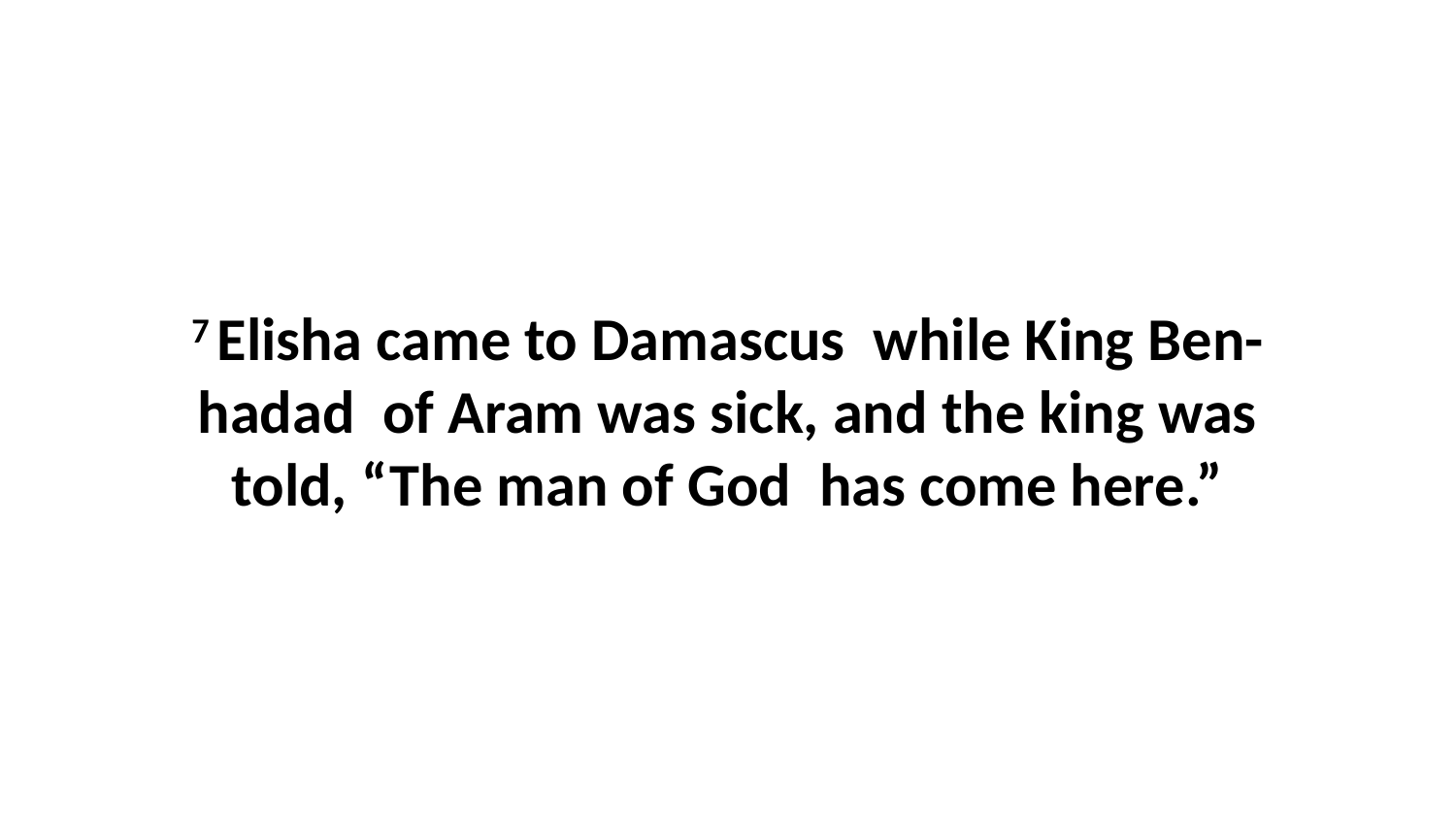

7 Elisha came to Damascus  while King Ben-hadad  of Aram was sick, and the king was told, “The man of God  has come here.”